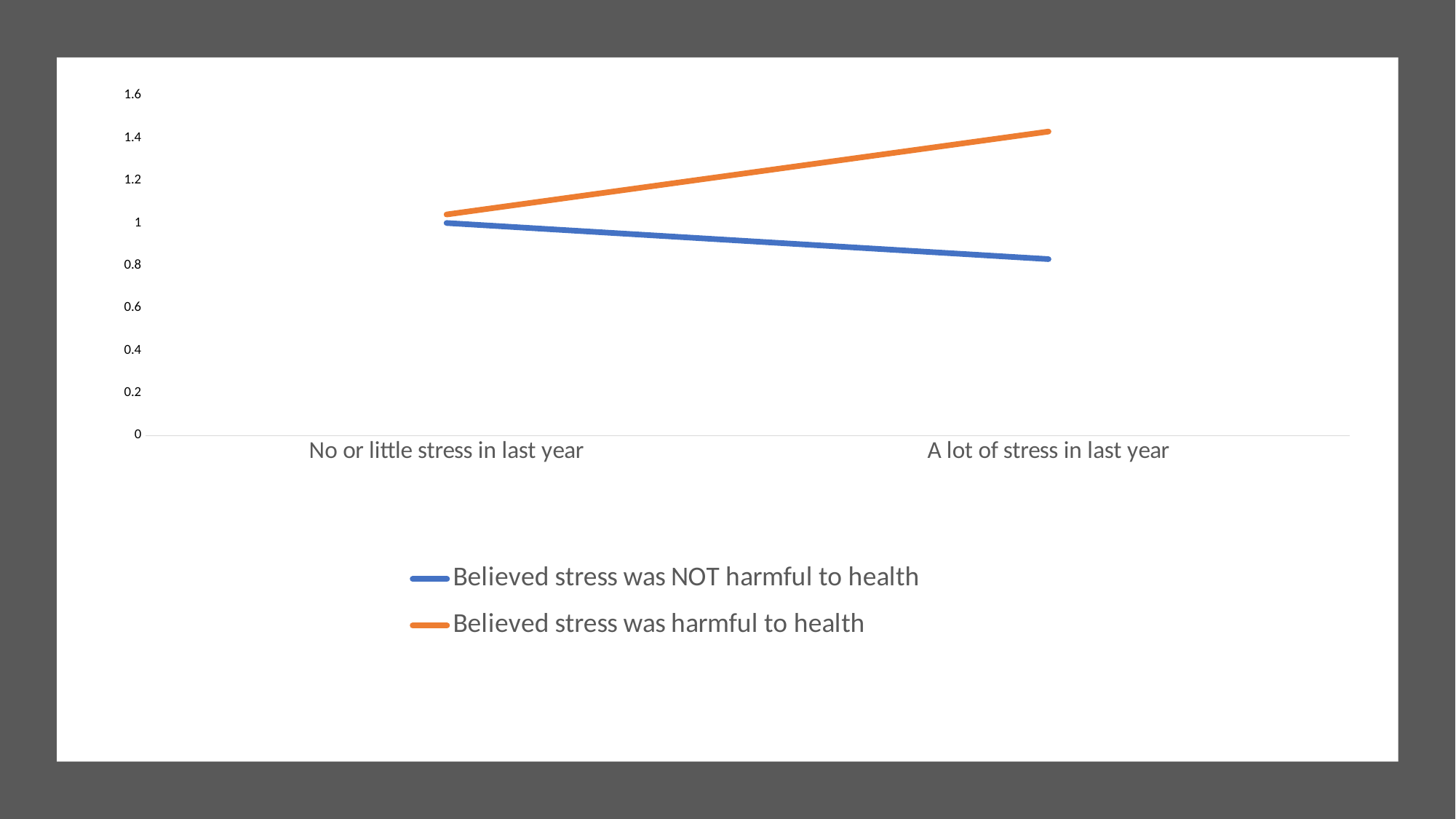

### Chart

| Category | Believed stress was NOT harmful to health | Believed stress was harmful to health |
|---|---|---|
| No or little stress in last year | 1.0 | 1.04 |
| A lot of stress in last year | 0.83 | 1.43 |